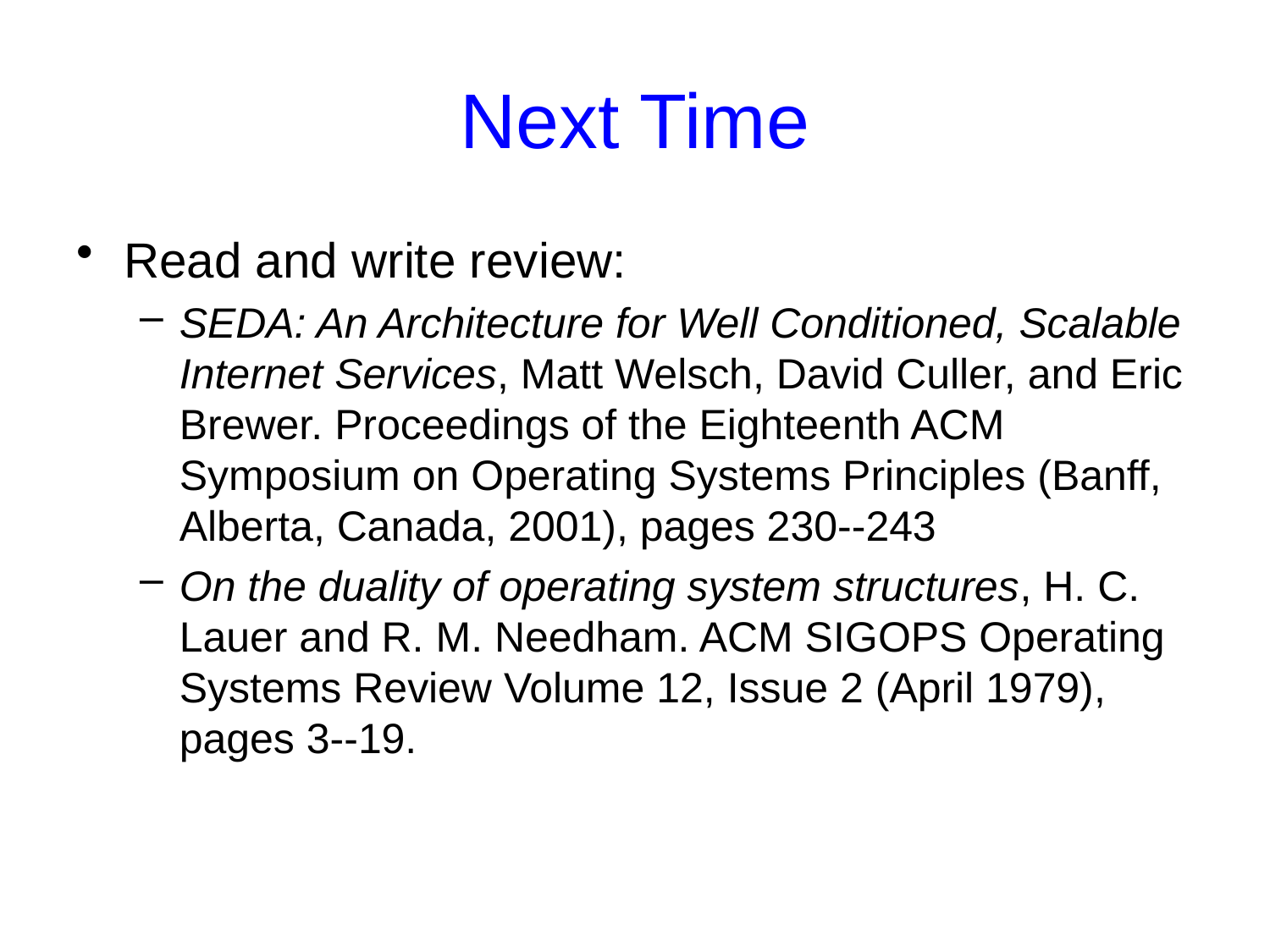

# Next Time
Read and write review:
SEDA: An Architecture for Well Conditioned, Scalable Internet Services, Matt Welsch, David Culler, and Eric Brewer. Proceedings of the Eighteenth ACM Symposium on Operating Systems Principles (Banff, Alberta, Canada, 2001), pages 230--243
On the duality of operating system structures, H. C. Lauer and R. M. Needham. ACM SIGOPS Operating Systems Review Volume 12, Issue 2 (April 1979), pages 3--19.